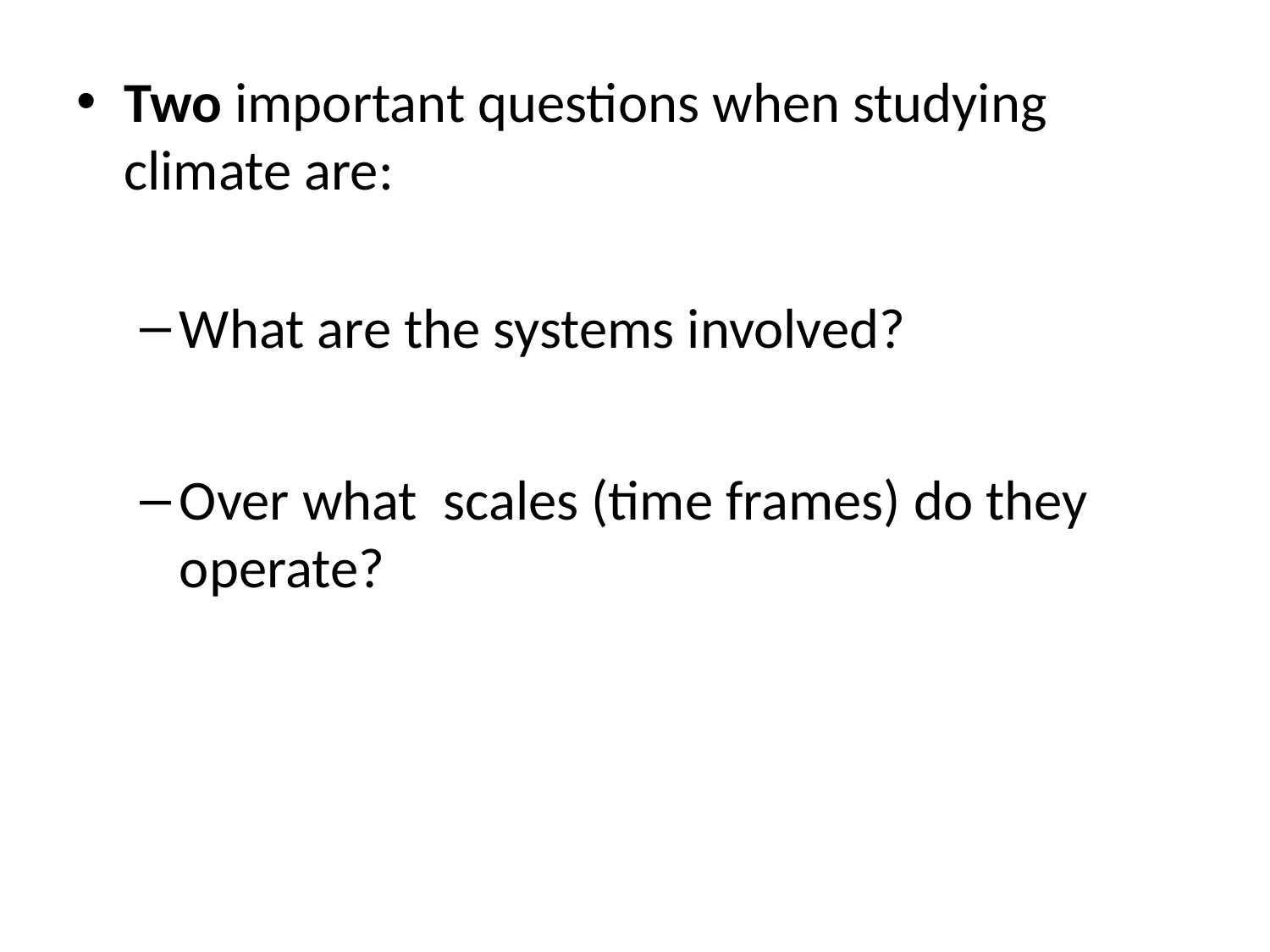

Two important questions when studying climate are:

What are the systems involved?

Over what  scales (time frames) do they operate?